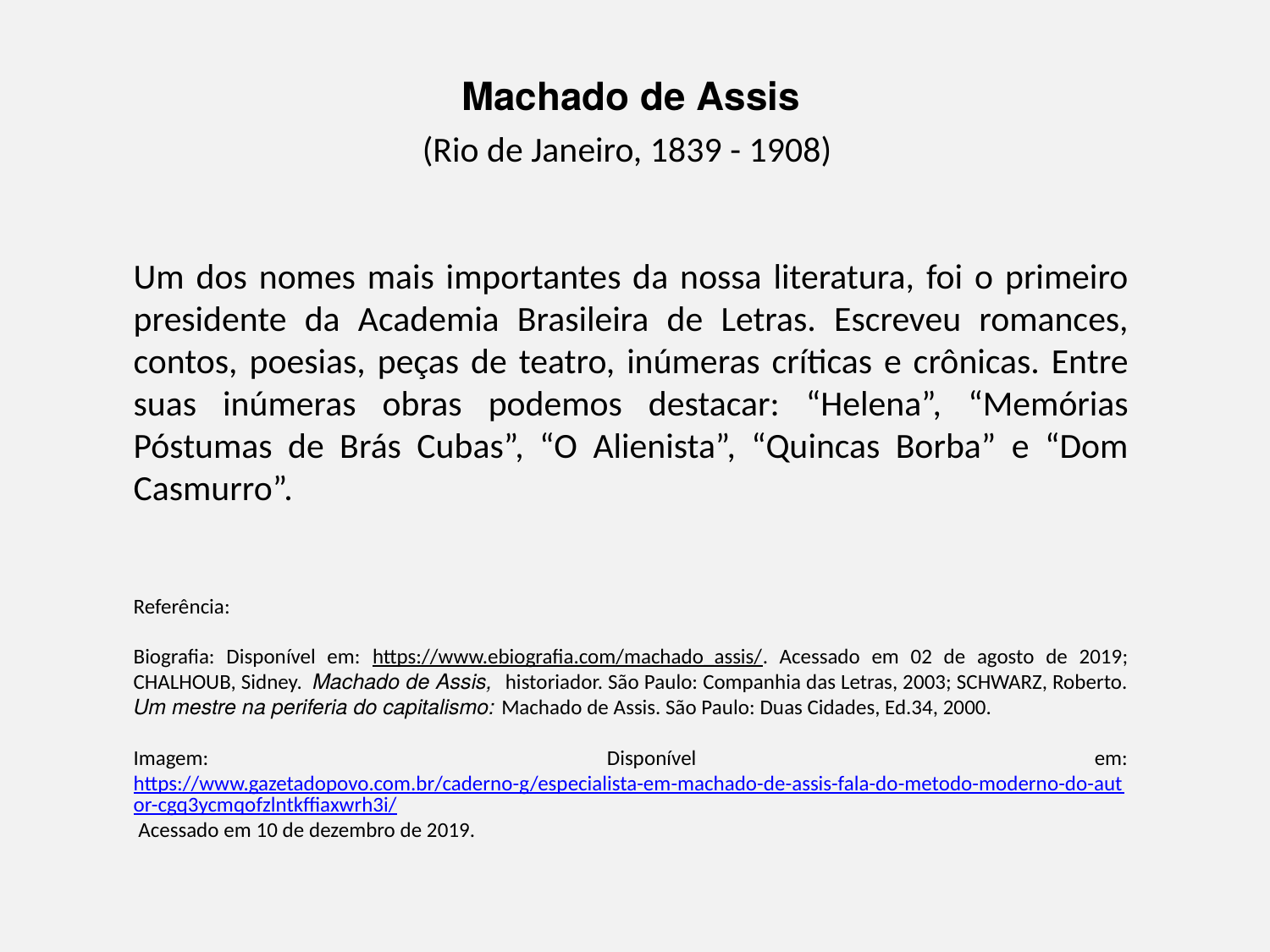

Machado de Assis
(Rio de Janeiro, 1839 - 1908)

Um dos nomes mais importantes da nossa literatura, foi o primeiro presidente da Academia Brasileira de Letras. Escreveu romances, contos, poesias, peças de teatro, inúmeras críticas e crônicas. Entre suas inúmeras obras podemos destacar: “Helena”, “Memórias Póstumas de Brás Cubas”, “O Alienista”, “Quincas Borba” e “Dom Casmurro”.

Referência:

Biografia: Disponível em: https://www.ebiografia.com/machado_assis/. Acessado em 02 de agosto de 2019; CHALHOUB, Sidney.  Machado de Assis,  historiador. São Paulo: Companhia das Letras, 2003; SCHWARZ, Roberto. Um mestre na periferia do capitalismo: Machado de Assis. São Paulo: Duas Cidades, Ed.34, 2000.

Imagem: Disponível em: https://www.gazetadopovo.com.br/caderno-g/especialista-em-machado-de-assis-fala-do-metodo-moderno-do-autor-cgq3ycmqofzlntkffiaxwrh3i/ Acessado em 10 de dezembro de 2019.